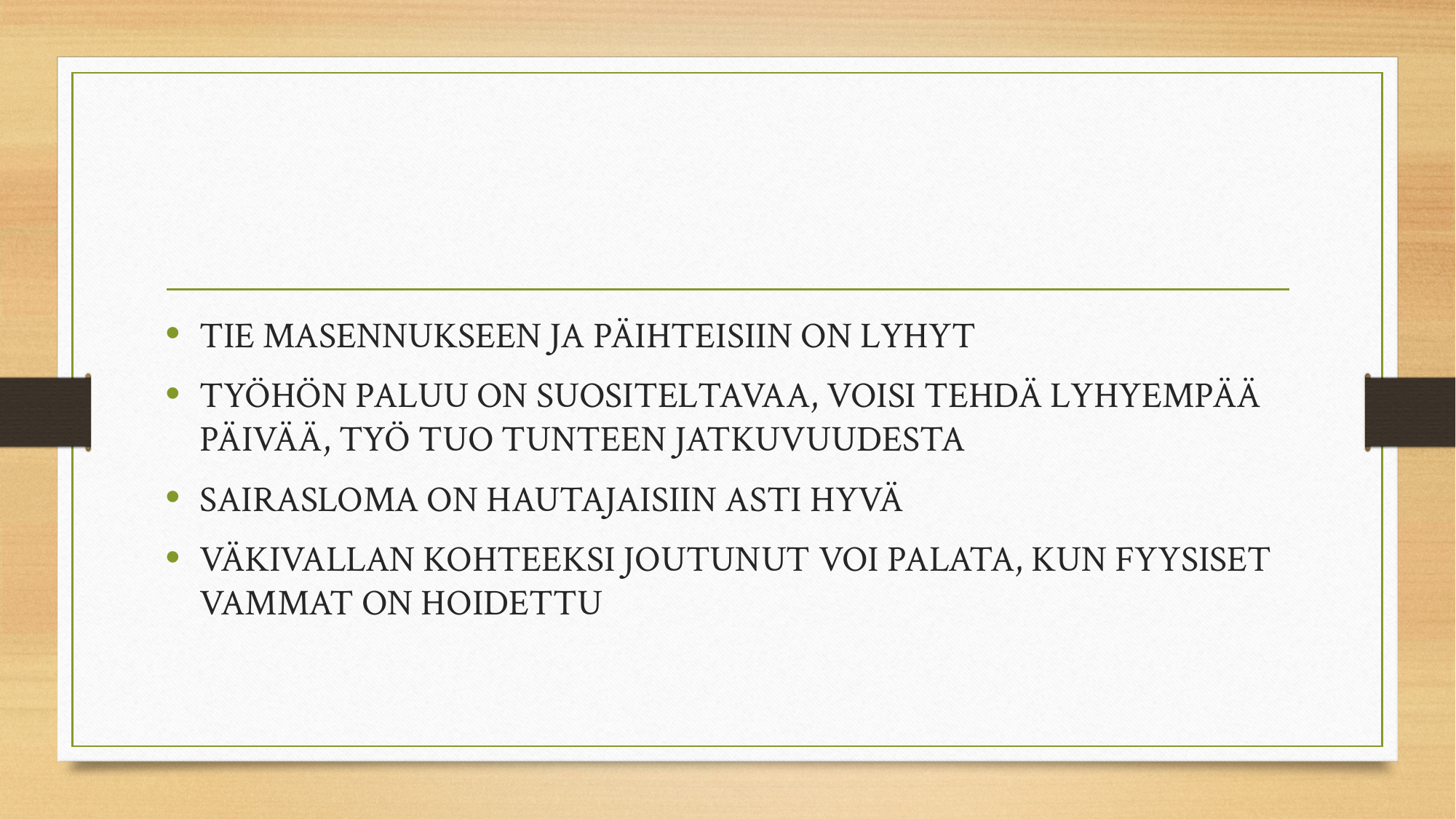

#
TIE MASENNUKSEEN JA PÄIHTEISIIN ON LYHYT
TYÖHÖN PALUU ON SUOSITELTAVAA, VOISI TEHDÄ LYHYEMPÄÄ PÄIVÄÄ, TYÖ TUO TUNTEEN JATKUVUUDESTA
SAIRASLOMA ON HAUTAJAISIIN ASTI HYVÄ
VÄKIVALLAN KOHTEEKSI JOUTUNUT VOI PALATA, KUN FYYSISET VAMMAT ON HOIDETTU